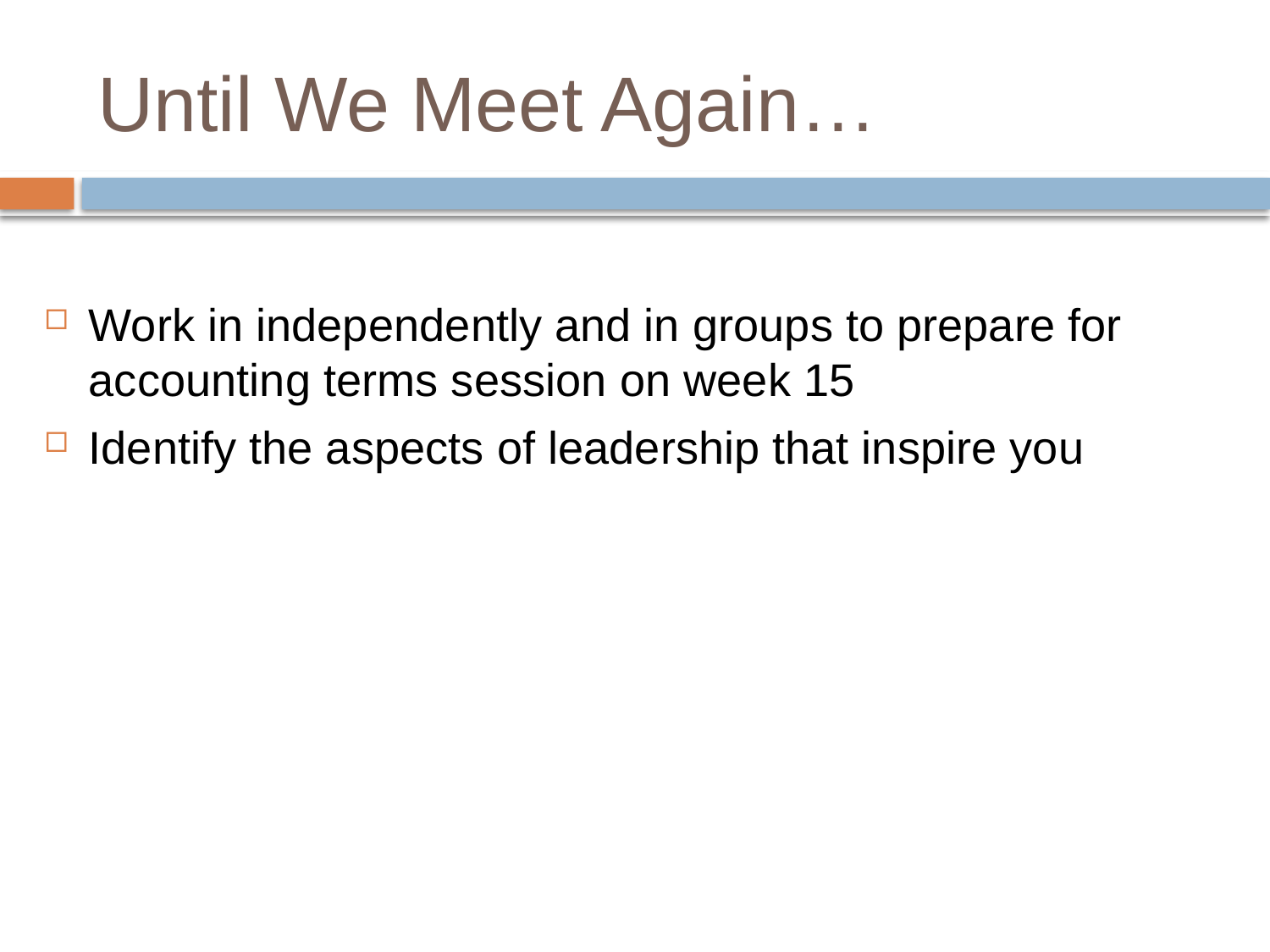

# Until We Meet Again…

Work in independently and in groups to prepare for accounting terms session on week 15
Identify the aspects of leadership that inspire you